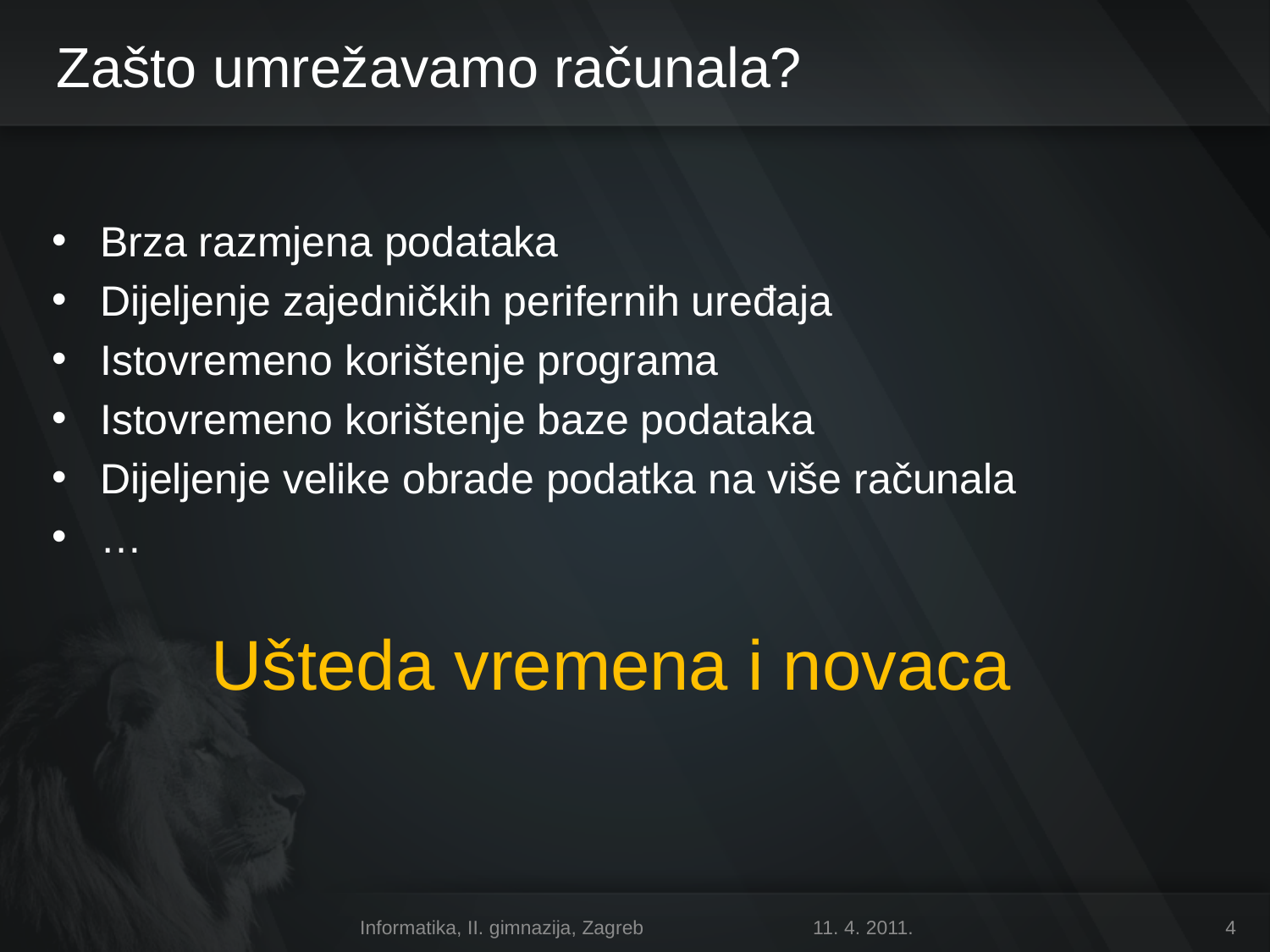

# Zašto umrežavamo računala?

Brza razmjena podataka
Dijeljenje zajedničkih perifernih uređaja
Istovremeno korištenje programa
Istovremeno korištenje baze podataka
Dijeljenje velike obrade podatka na više računala
…

Ušteda vremena i novaca
Informatika, II. gimnazija, Zagreb
11. 4. 2011.
4